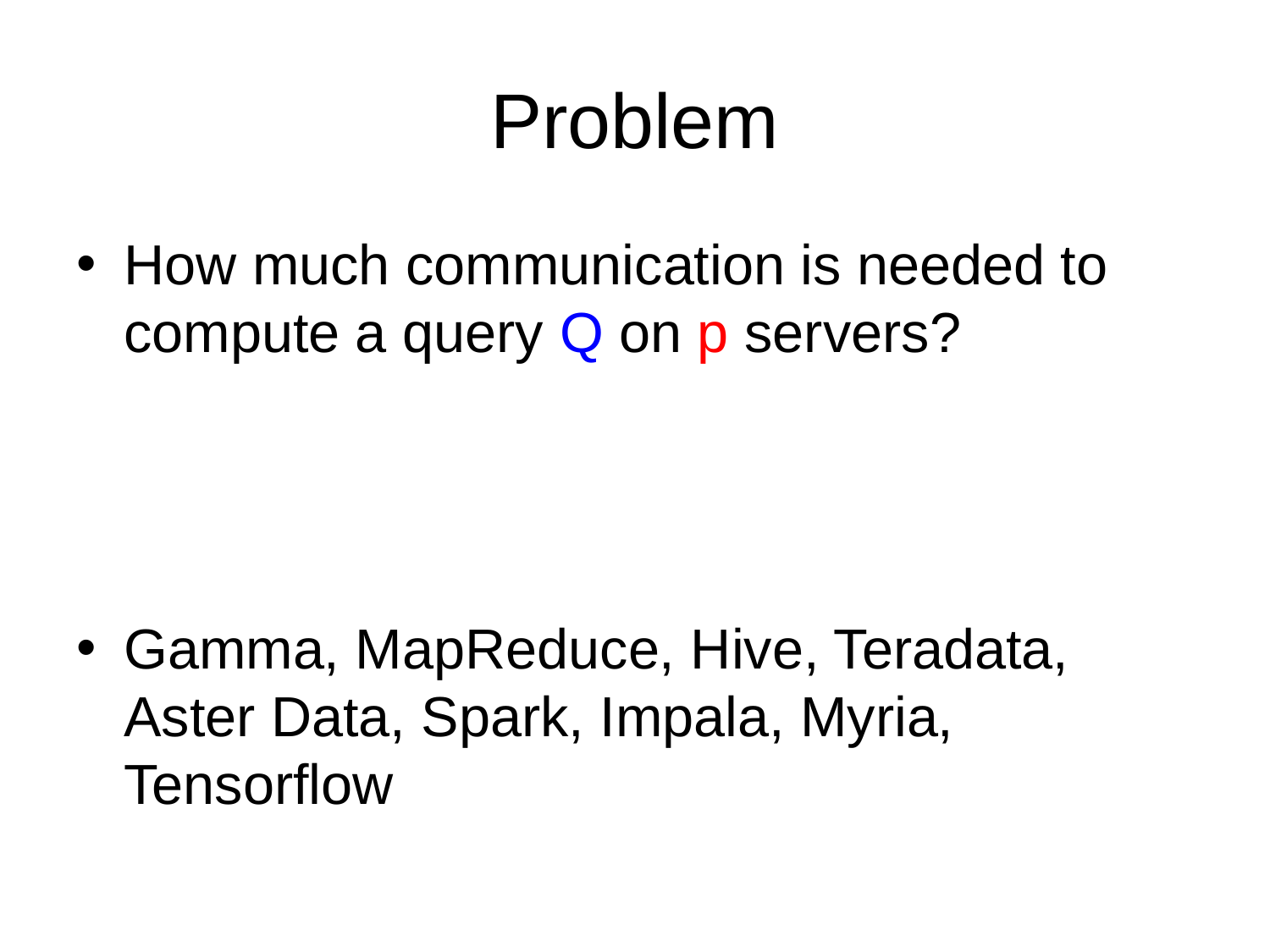

# Problem
How much communication is needed to compute a query Q on p servers?

Gamma, MapReduce, Hive, Teradata, Aster Data, Spark, Impala, Myria, Tensorflow